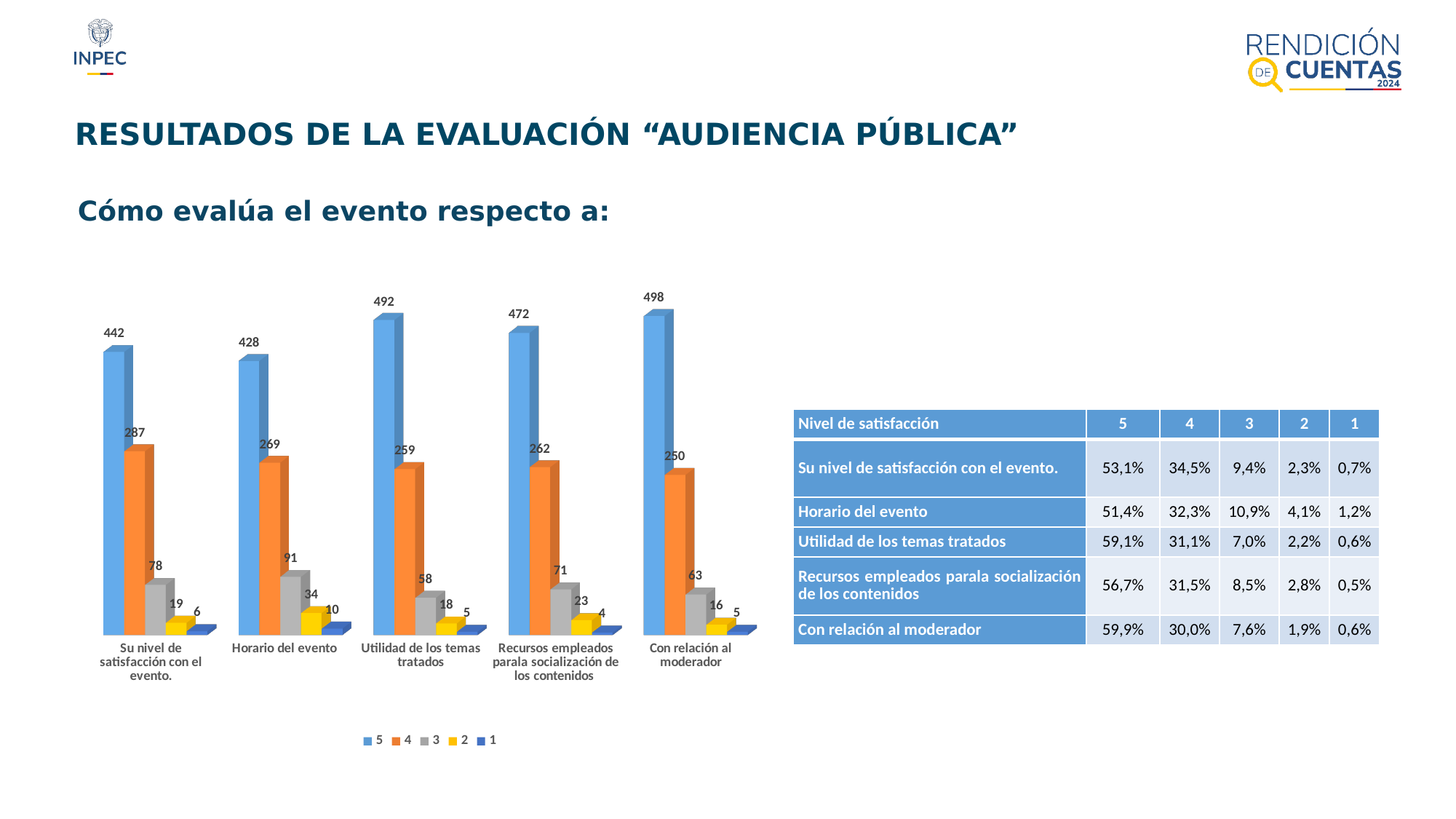

RESULTADOS DE LA EVALUACIÓN “AUDIENCIA PÚBLICA”
Cómo evalúa el evento respecto a:

[unsupported chart]

| Nivel de satisfacción | 5 | 4 | 3 | 2 | 1 |
| --- | --- | --- | --- | --- | --- |
| Su nivel de satisfacción con el evento. | 53,1% | 34,5% | 9,4% | 2,3% | 0,7% |
| Horario del evento | 51,4% | 32,3% | 10,9% | 4,1% | 1,2% |
| Utilidad de los temas tratados | 59,1% | 31,1% | 7,0% | 2,2% | 0,6% |
| Recursos empleados parala socialización de los contenidos | 56,7% | 31,5% | 8,5% | 2,8% | 0,5% |
| Con relación al moderador | 59,9% | 30,0% | 7,6% | 1,9% | 0,6% |